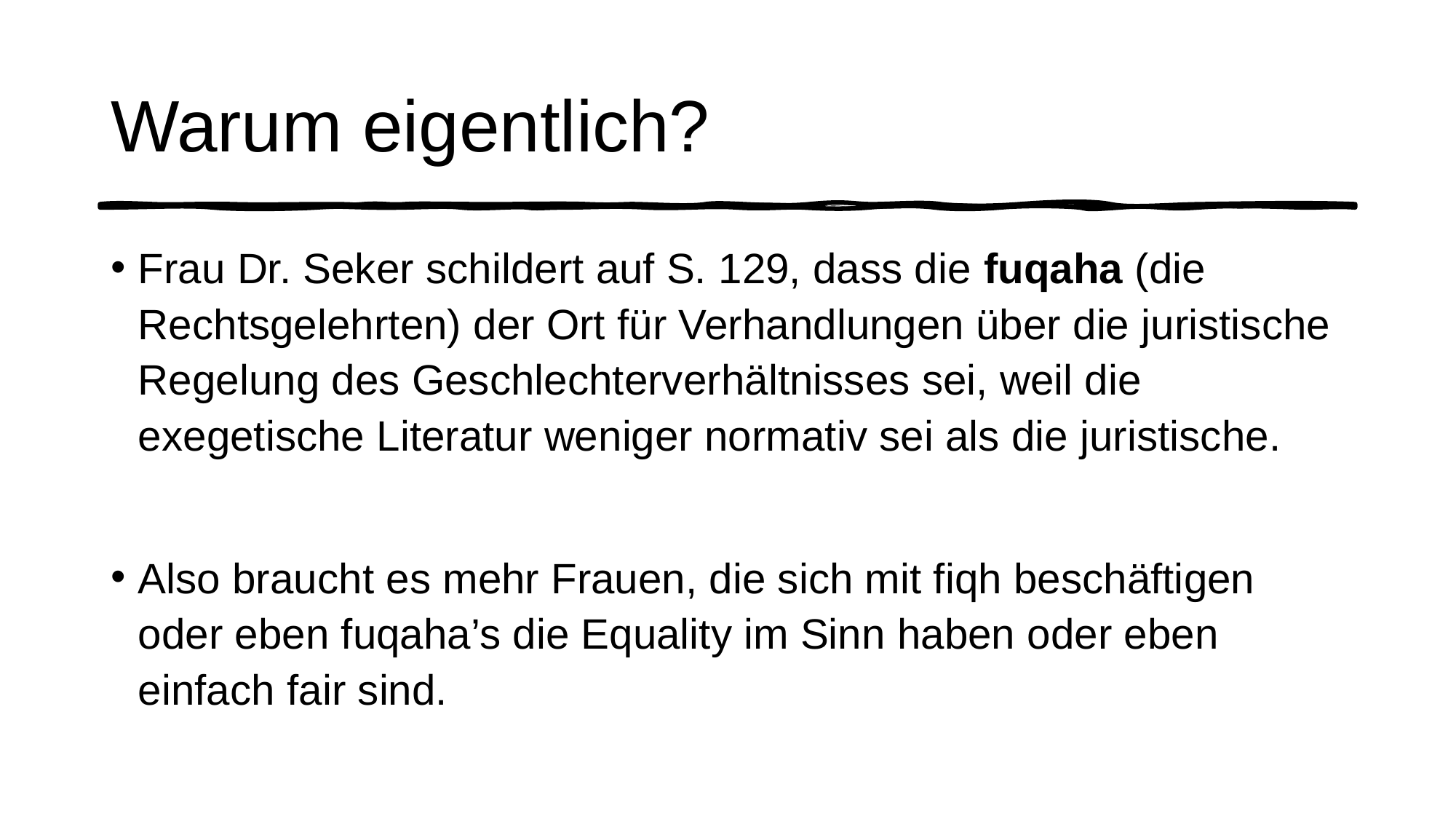

# Warum eigentlich?
Frau Dr. Seker schildert auf S. 129, dass die fuqaha (die Rechtsgelehrten) der Ort für Verhandlungen über die juristische Regelung des Geschlechterverhältnisses sei, weil die exegetische Literatur weniger normativ sei als die juristische.

Also braucht es mehr Frauen, die sich mit fiqh beschäftigen oder eben fuqaha’s die Equality im Sinn haben oder eben einfach fair sind.